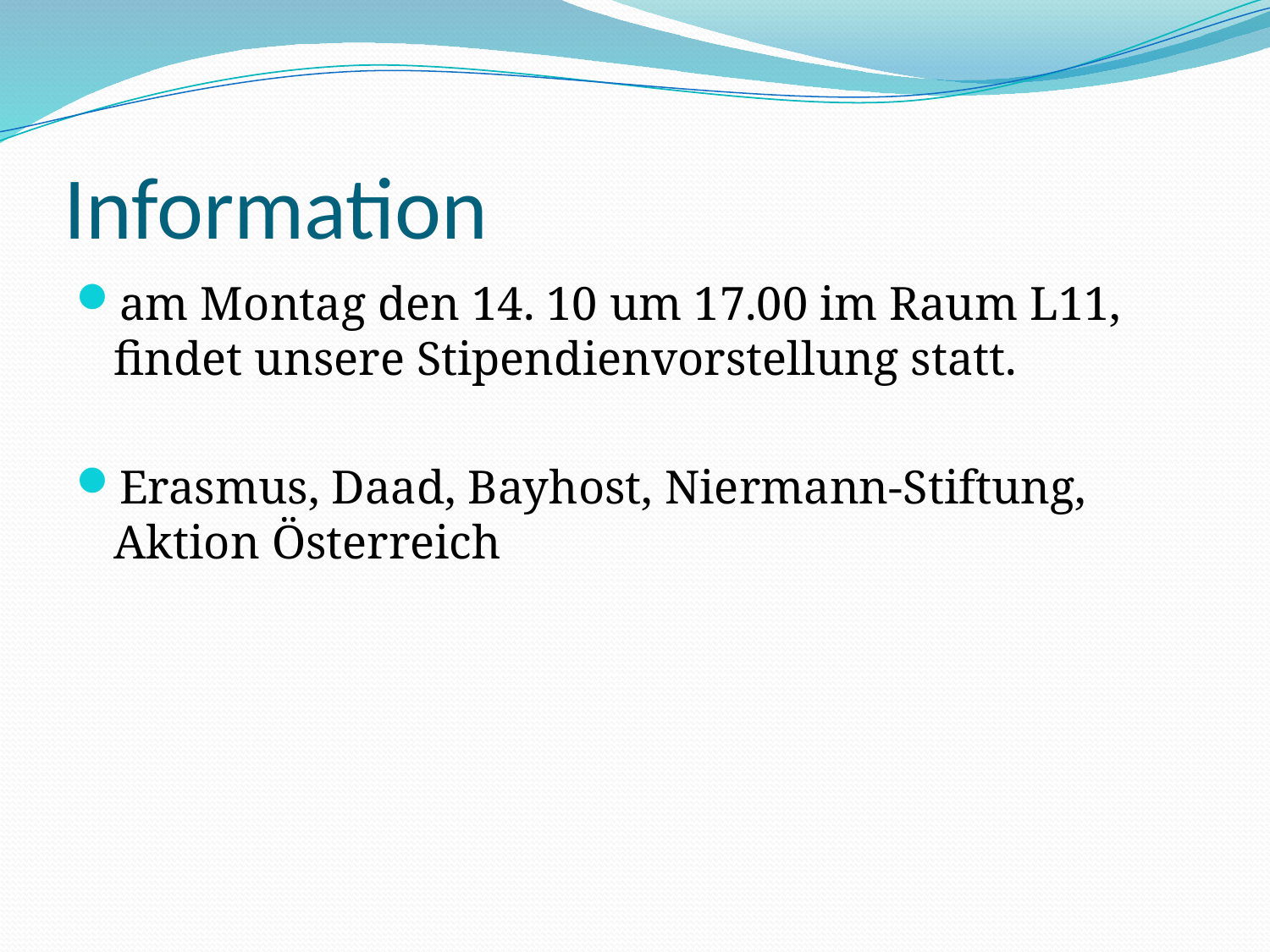

# Information
am Montag den 14. 10 um 17.00 im Raum L11, findet unsere Stipendienvorstellung statt.

Erasmus, Daad, Bayhost, Niermann-Stiftung, Aktion Österreich